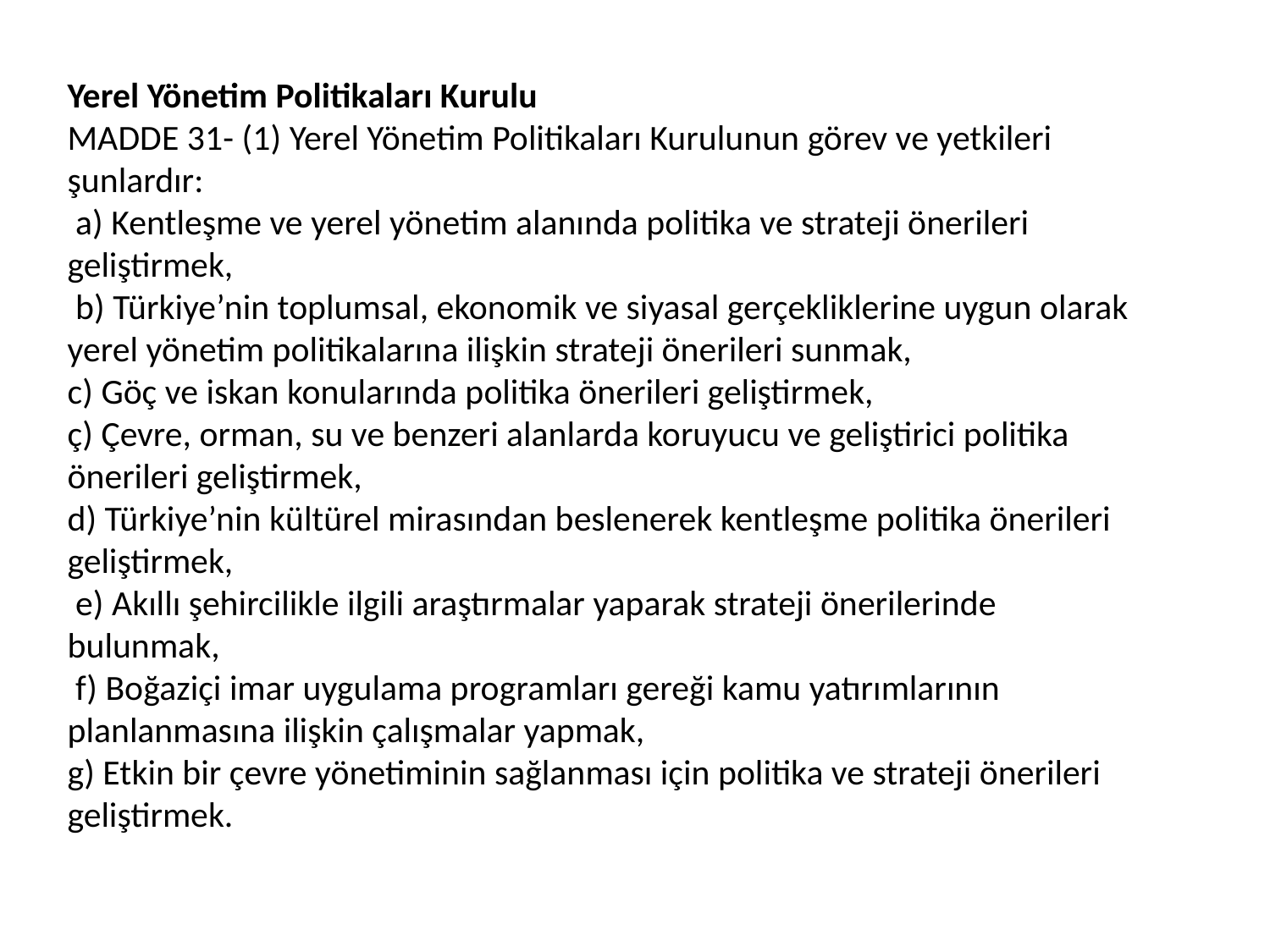

Yerel Yönetim Politikaları Kurulu
MADDE 31- (1) Yerel Yönetim Politikaları Kurulunun görev ve yetkileri şunlardır:
 a) Kentleşme ve yerel yönetim alanında politika ve strateji önerileri geliştirmek,
 b) Türkiye’nin toplumsal, ekonomik ve siyasal gerçekliklerine uygun olarak yerel yönetim politikalarına ilişkin strateji önerileri sunmak,
c) Göç ve iskan konularında politika önerileri geliştirmek,
ç) Çevre, orman, su ve benzeri alanlarda koruyucu ve geliştirici politika önerileri geliştirmek,
d) Türkiye’nin kültürel mirasından beslenerek kentleşme politika önerileri geliştirmek,
 e) Akıllı şehircilikle ilgili araştırmalar yaparak strateji önerilerinde bulunmak,
 f) Boğaziçi imar uygulama programları gereği kamu yatırımlarının planlanmasına ilişkin çalışmalar yapmak,
g) Etkin bir çevre yönetiminin sağlanması için politika ve strateji önerileri geliştirmek.